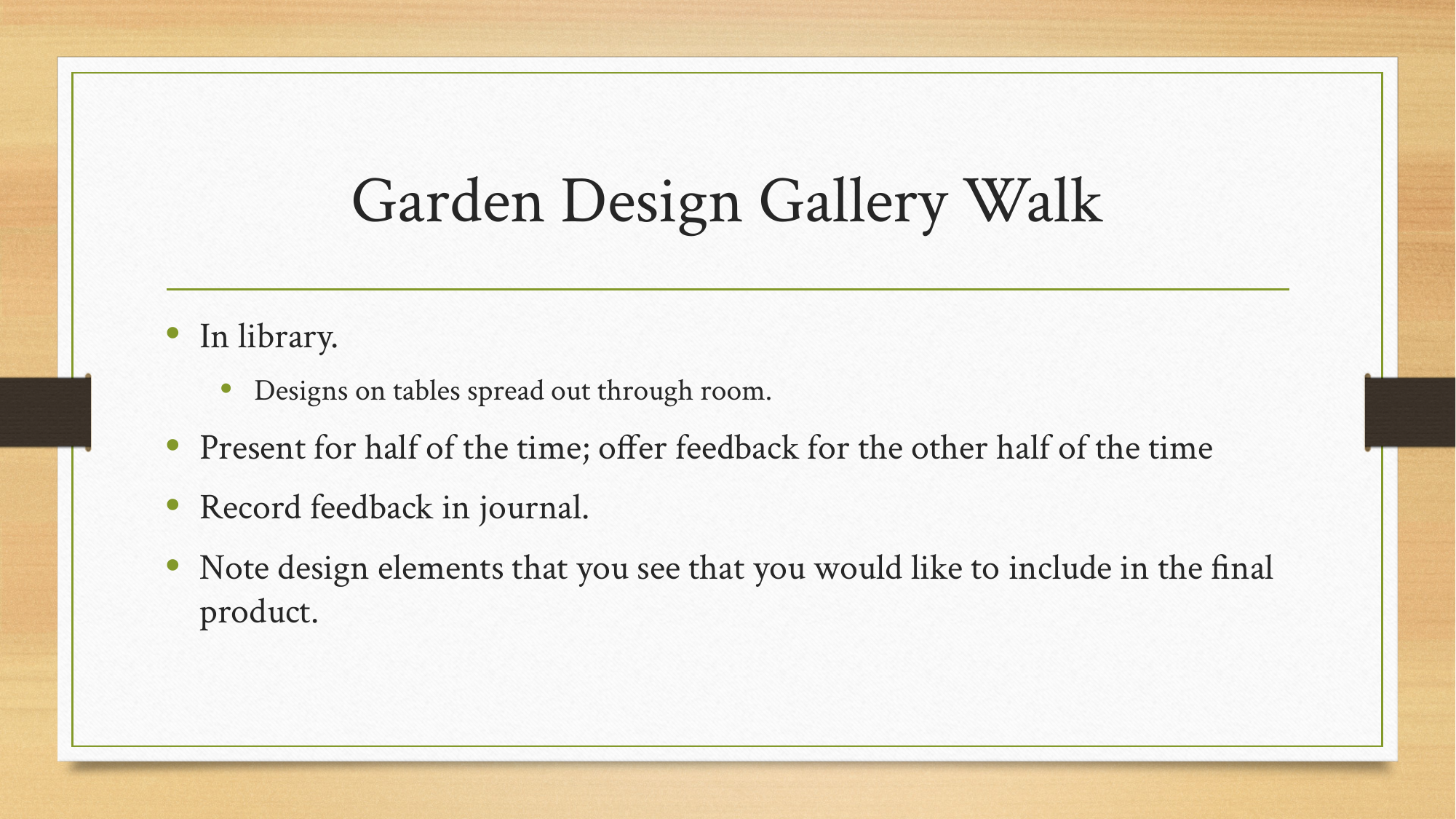

# Garden Design Gallery Walk
In library.
Designs on tables spread out through room.
Present for half of the time; offer feedback for the other half of the time
Record feedback in journal.
Note design elements that you see that you would like to include in the final product.